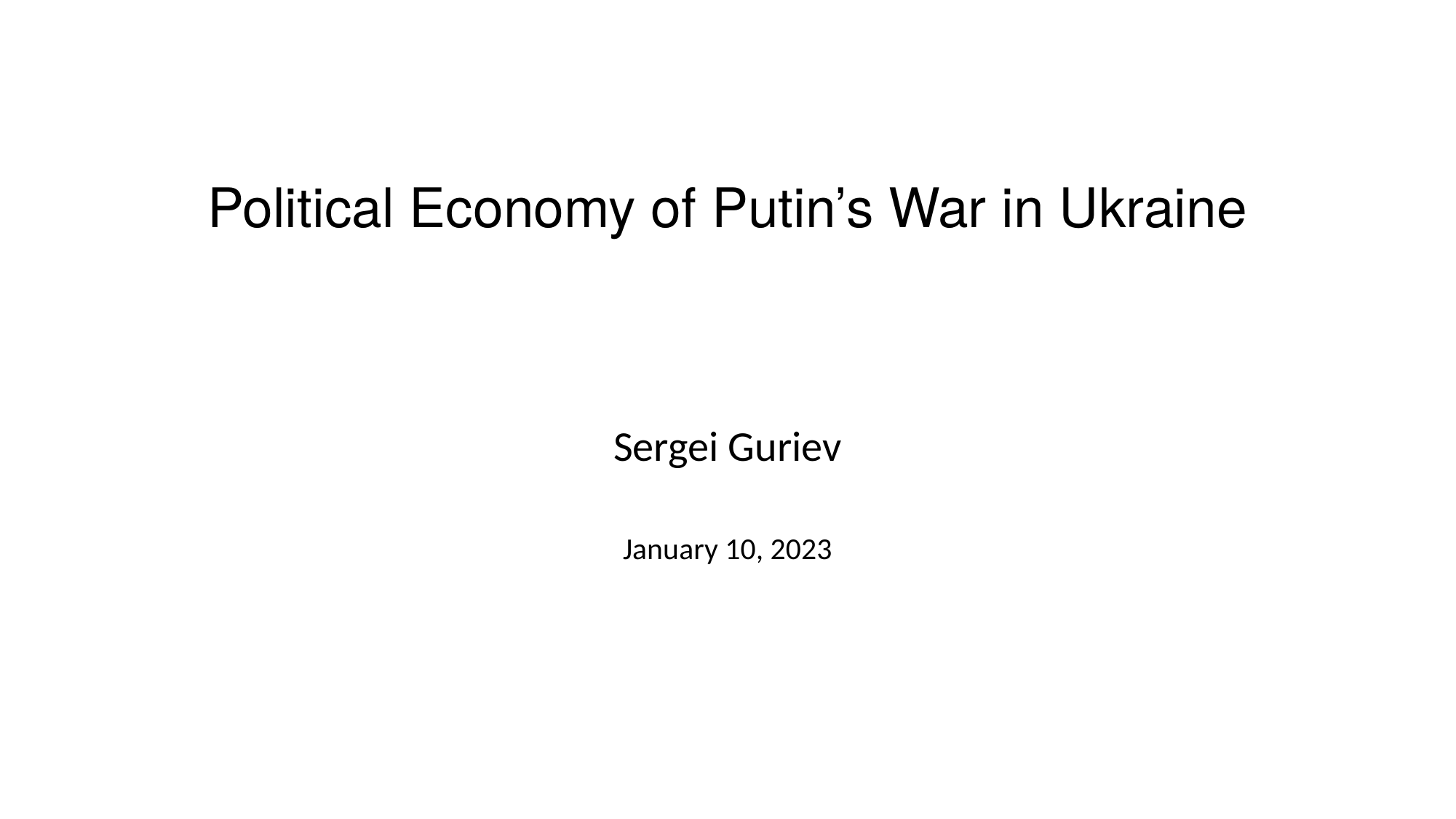

# Political Economy of Putin’s War in Ukraine
Sergei Guriev

January 10, 2023